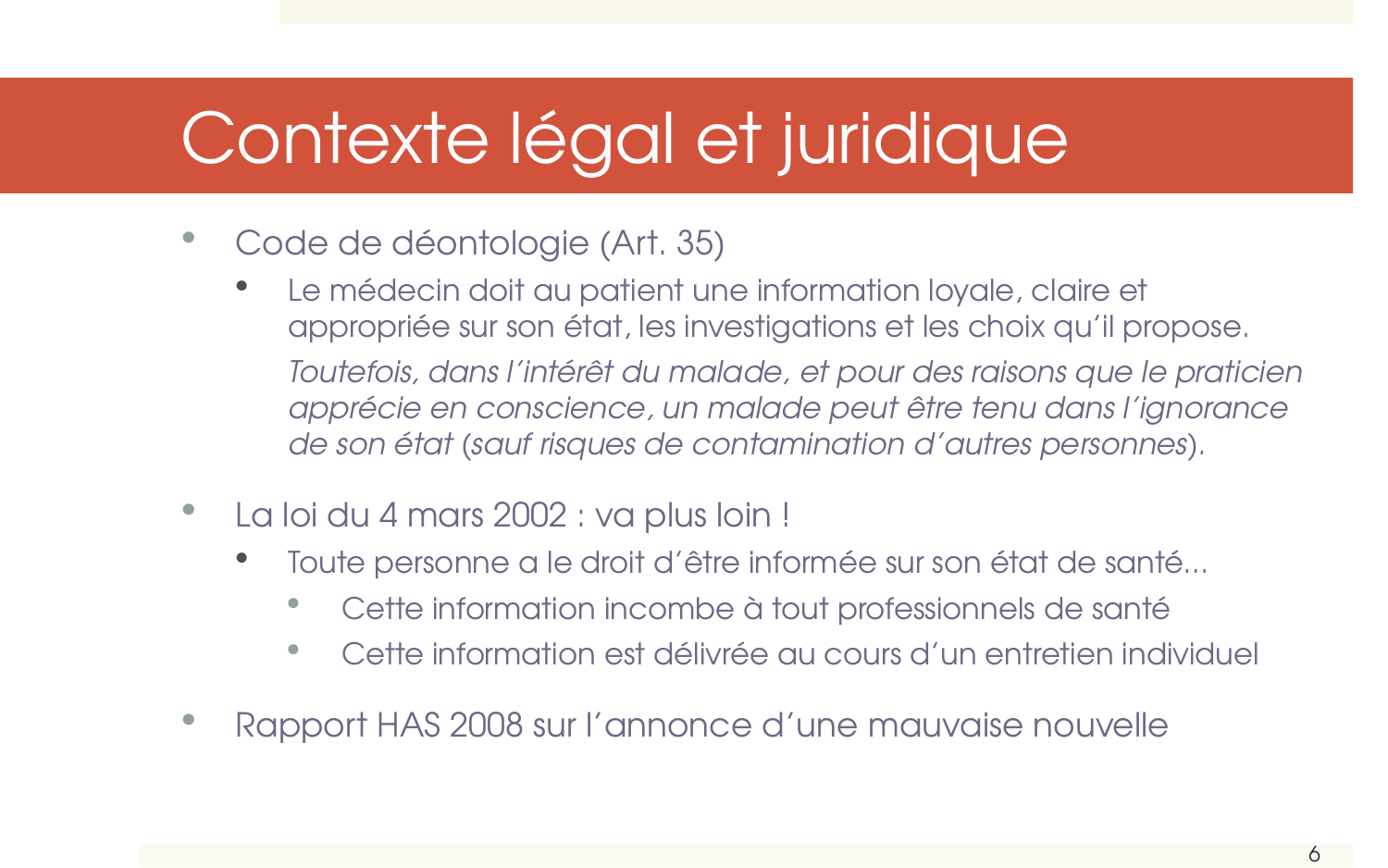

# Contexte légal et juridique
Code de déontologie (Art. 35)
Le médecin doit au patient une information loyale, claire et appropriée sur son état, les investigations et les choix qu’il propose.
Toutefois, dans l’intérêt du malade, et pour des raisons que le praticien apprécie en conscience, un malade peut être tenu dans l’ignorance de son état (sauf risques de contamination d’autres personnes).
La loi du 4 mars 2002 : va plus loin !
Toute personne a le droit d’être informée sur son état de santé…
Cette information incombe à tout professionnels de santé
Cette information est délivrée au cours d’un entretien individuel
Rapport HAS 2008 sur l’annonce d’une mauvaise nouvelle